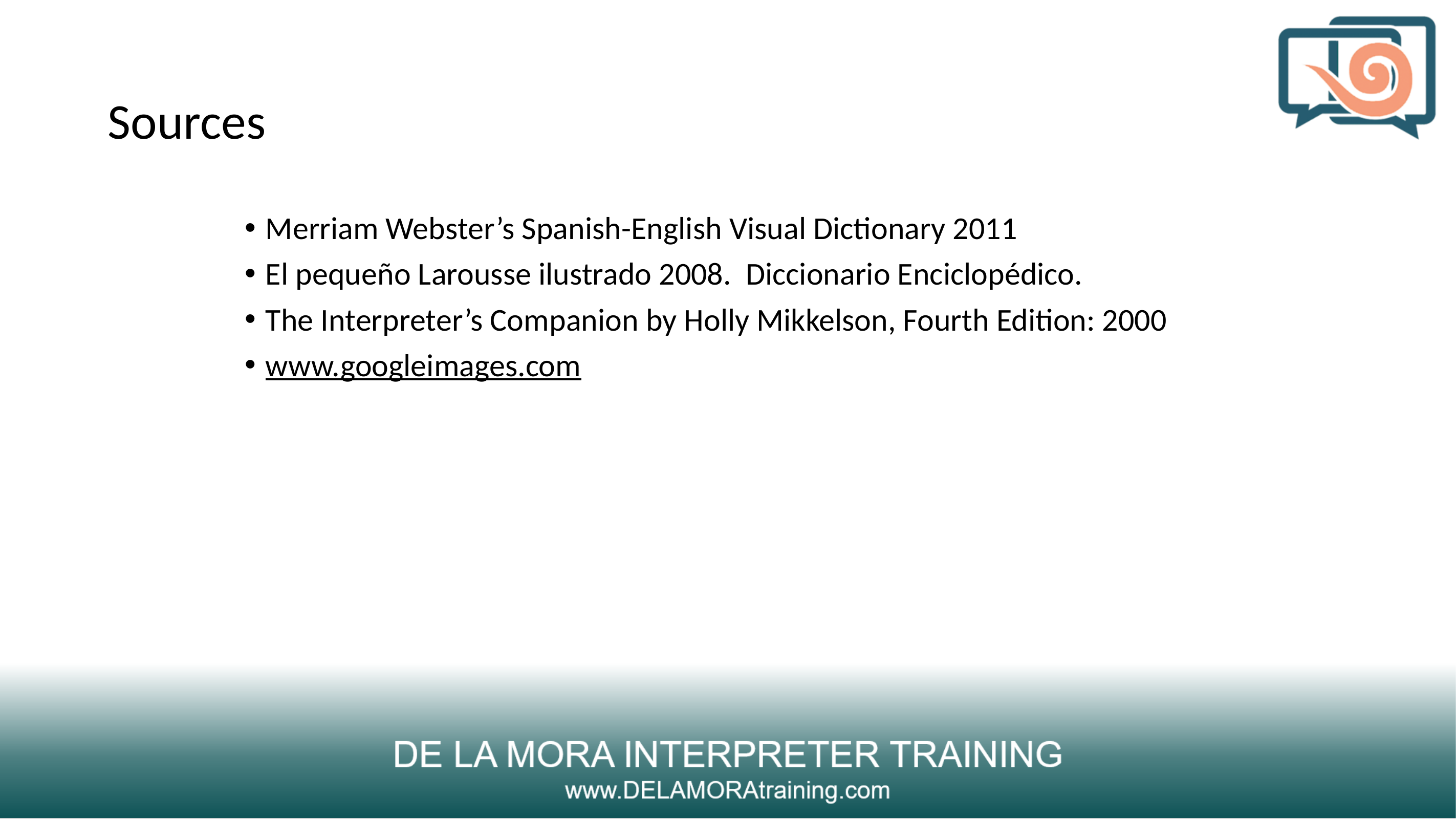

# Sources
Merriam Webster’s Spanish-English Visual Dictionary 2011
El pequeño Larousse ilustrado 2008.  Diccionario Enciclopédico.
The Interpreter’s Companion by Holly Mikkelson, Fourth Edition: 2000
www.googleimages.com